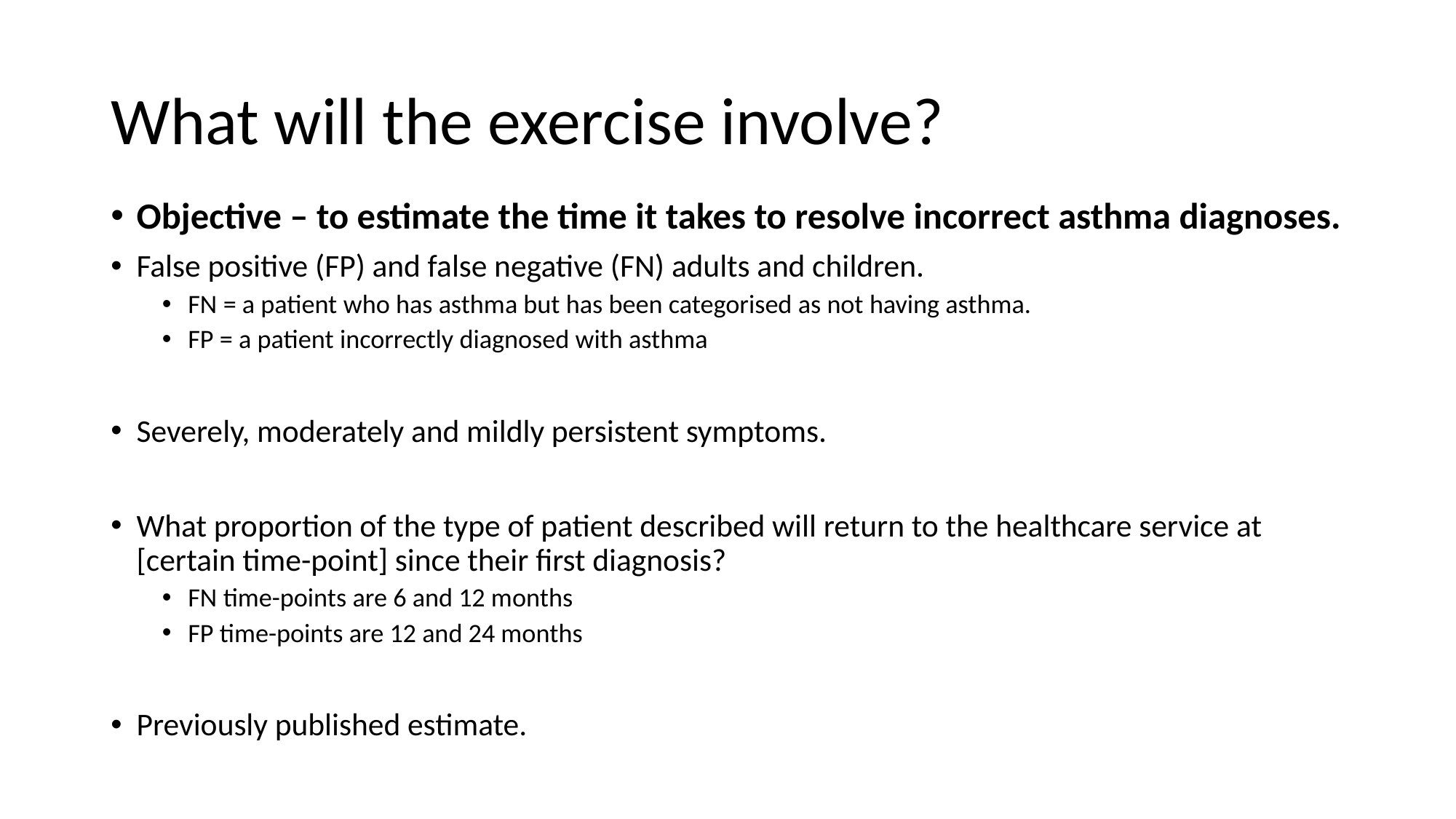

# What will the exercise involve?
Objective – to estimate the time it takes to resolve incorrect asthma diagnoses.
False positive (FP) and false negative (FN) adults and children.
FN = a patient who has asthma but has been categorised as not having asthma.
FP = a patient incorrectly diagnosed with asthma

Severely, moderately and mildly persistent symptoms.

What proportion of the type of patient described will return to the healthcare service at [certain time-point] since their first diagnosis?
FN time-points are 6 and 12 months
FP time-points are 12 and 24 months

Previously published estimate.